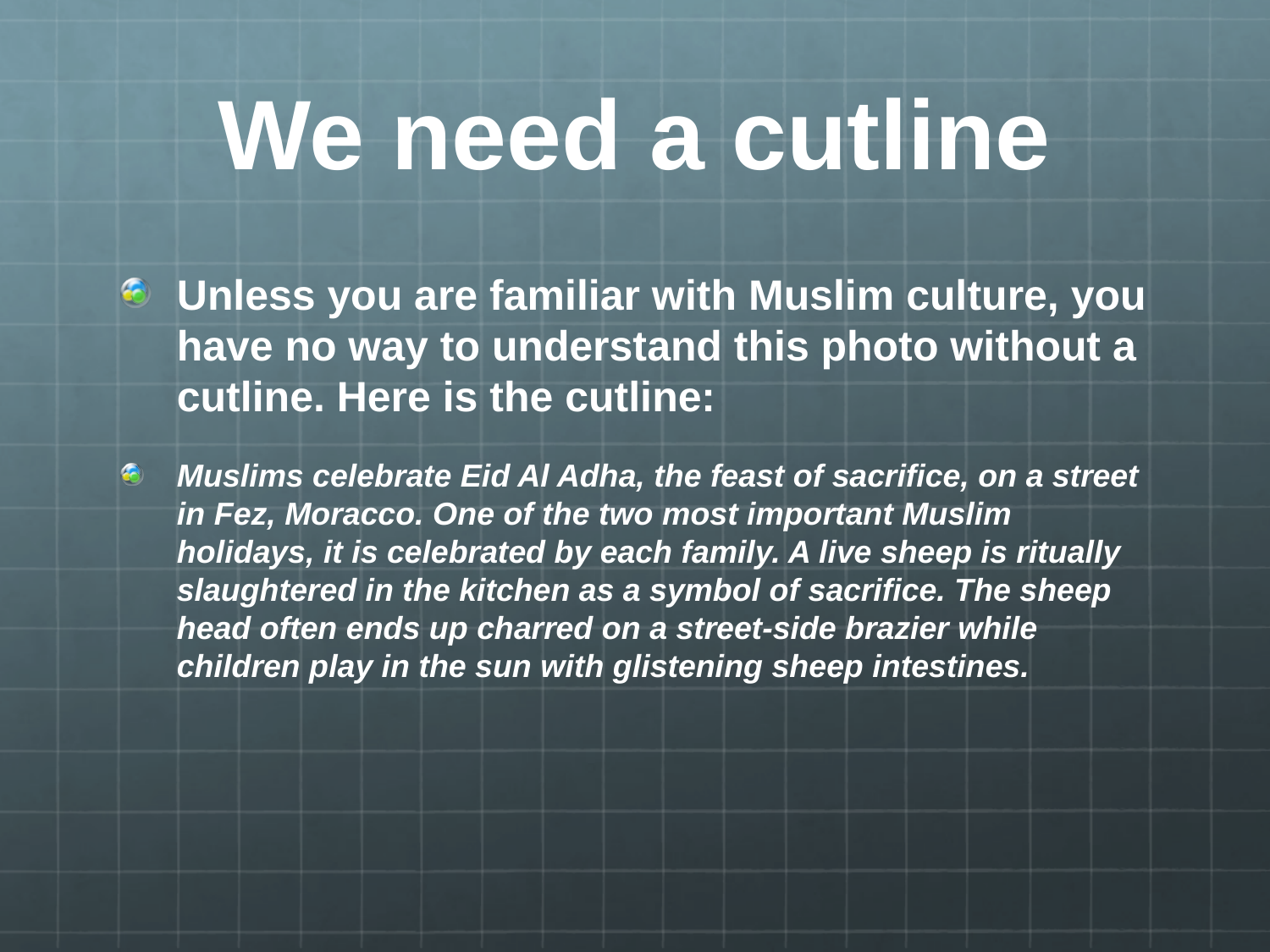

# We need a cutline
Unless you are familiar with Muslim culture, you have no way to understand this photo without a cutline. Here is the cutline:
Muslims celebrate Eid Al Adha, the feast of sacrifice, on a street in Fez, Moracco. One of the two most important Muslim holidays, it is celebrated by each family. A live sheep is ritually slaughtered in the kitchen as a symbol of sacrifice. The sheep head often ends up charred on a street-side brazier while children play in the sun with glistening sheep intestines.